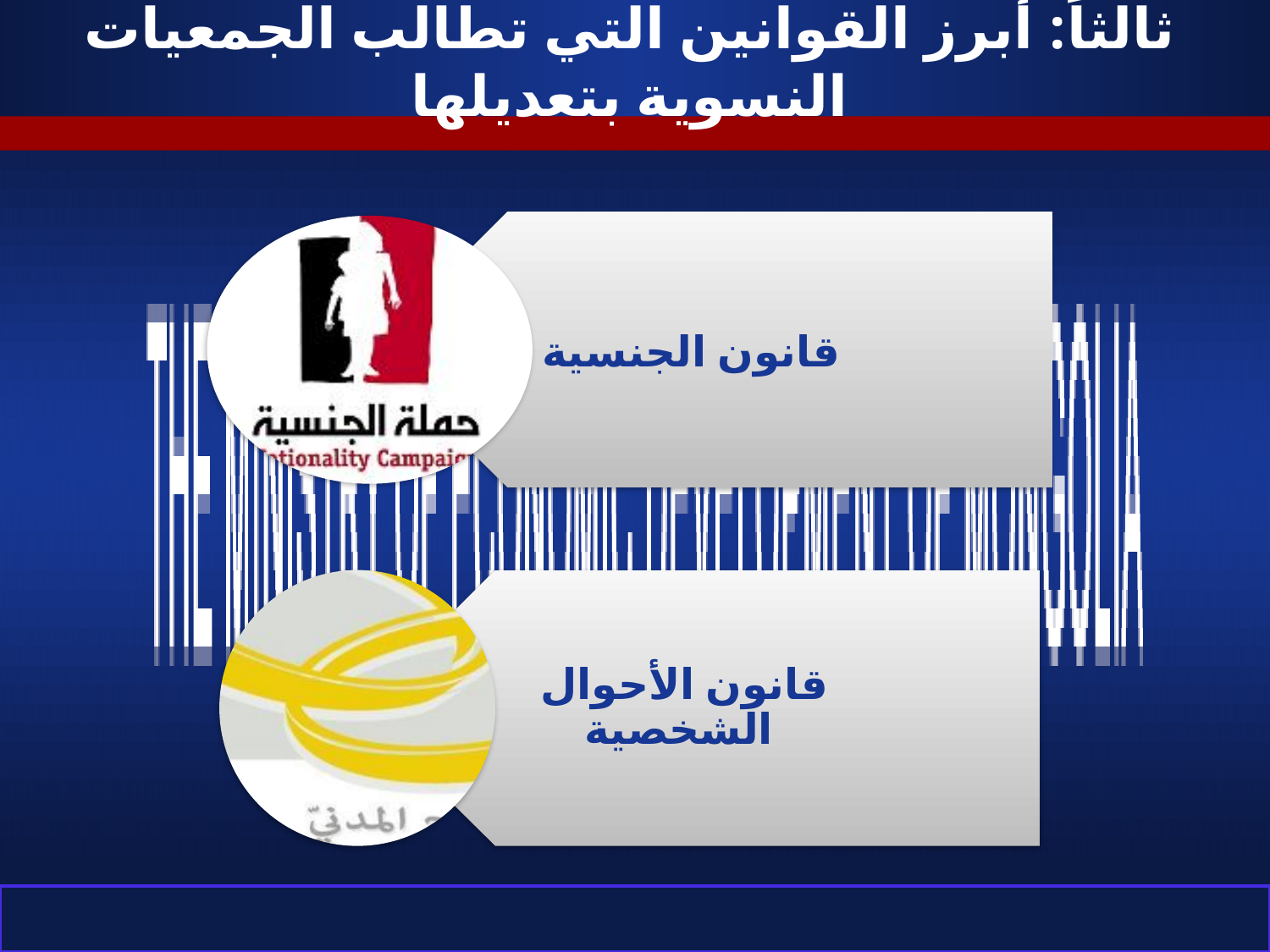

# ثالثاً: أبرز القوانين التي تطالب الجمعيات النسوية بتعديلها

قانون الجنسية
قانون الأحوال الشخصية